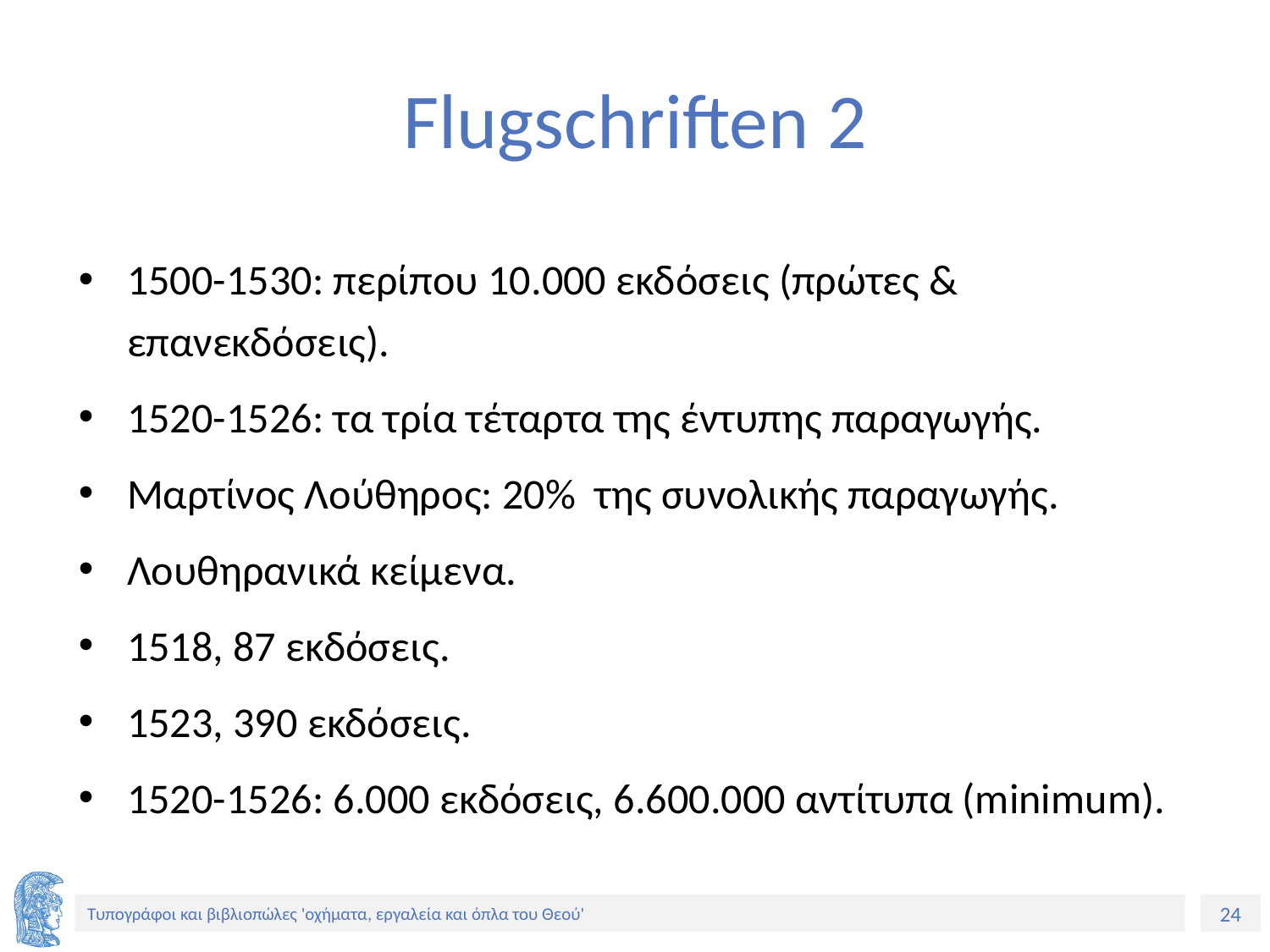

# Flugschriften 2
1500-1530: περίπου 10.000 εκδόσεις (πρώτες & επανεκδόσεις).
1520-1526: τα τρία τέταρτα της έντυπης παραγωγής.
Μαρτίνος Λούθηρος: 20%  της συνολικής παραγωγής.
Λουθηρανικά κείμενα.
1518, 87 εκδόσεις.
1523, 390 εκδόσεις.
1520-1526: 6.000 εκδόσεις, 6.600.000 αντίτυπα (minimum).